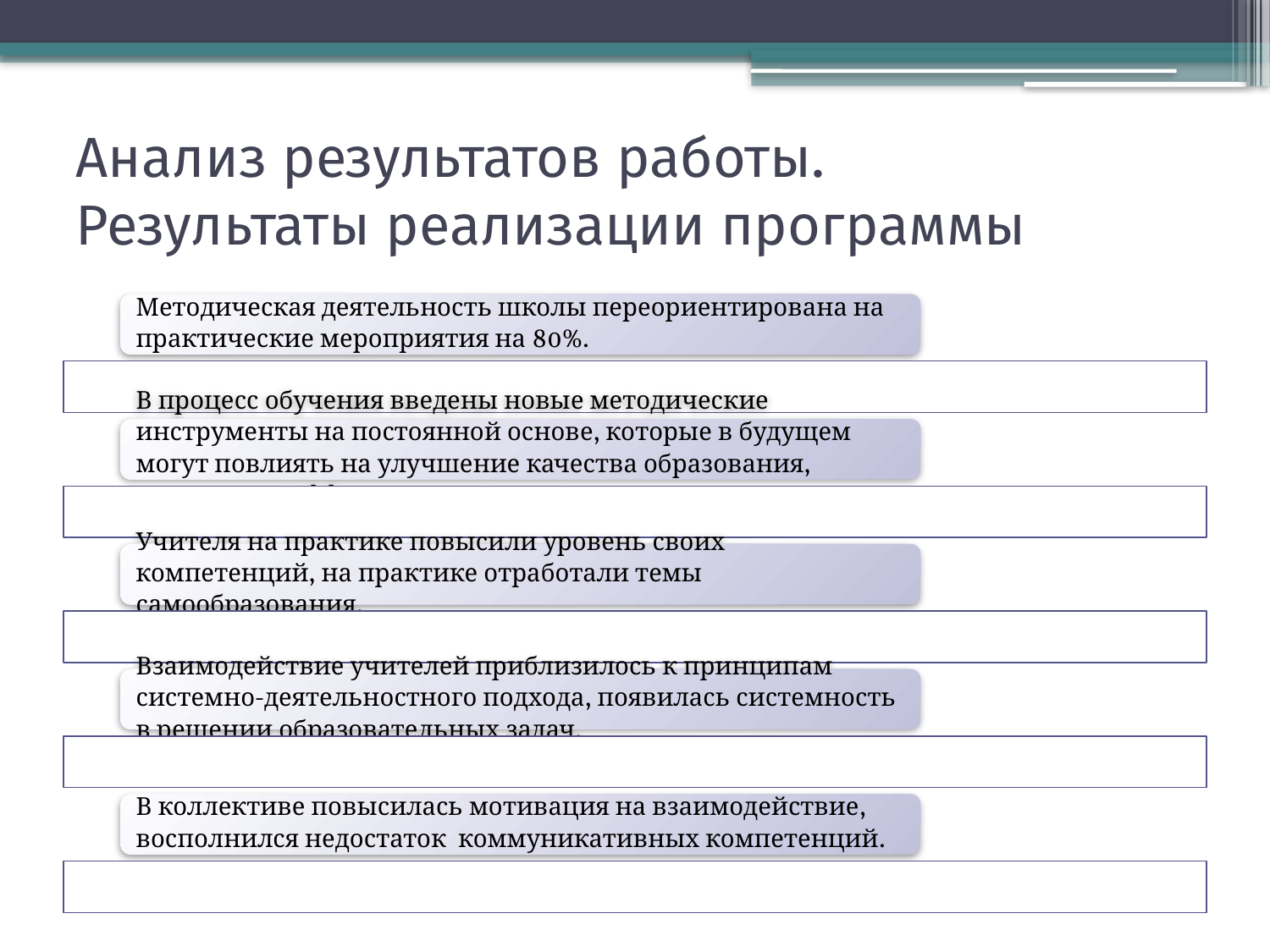

# Анализ результатов работы. Результаты реализации программы
Методическая деятельность школы переориентирована на практические мероприятия на 80%.
Взаимодействие учителей приблизилось к принципам системно-деятельностного подхода, появилась системность в решении образовательных задач.
В коллективе повысилась мотивация на взаимодействие, восполнился недостаток  коммуникативных компетенций.
В процесс обучения введены новые методические инструменты на постоянной основе, которые в будущем могут повлиять на улучшение качества образования, повысилась эффективность урока.
Учителя на практике повысили уровень своих компетенций, на практике отработали темы самообразования.